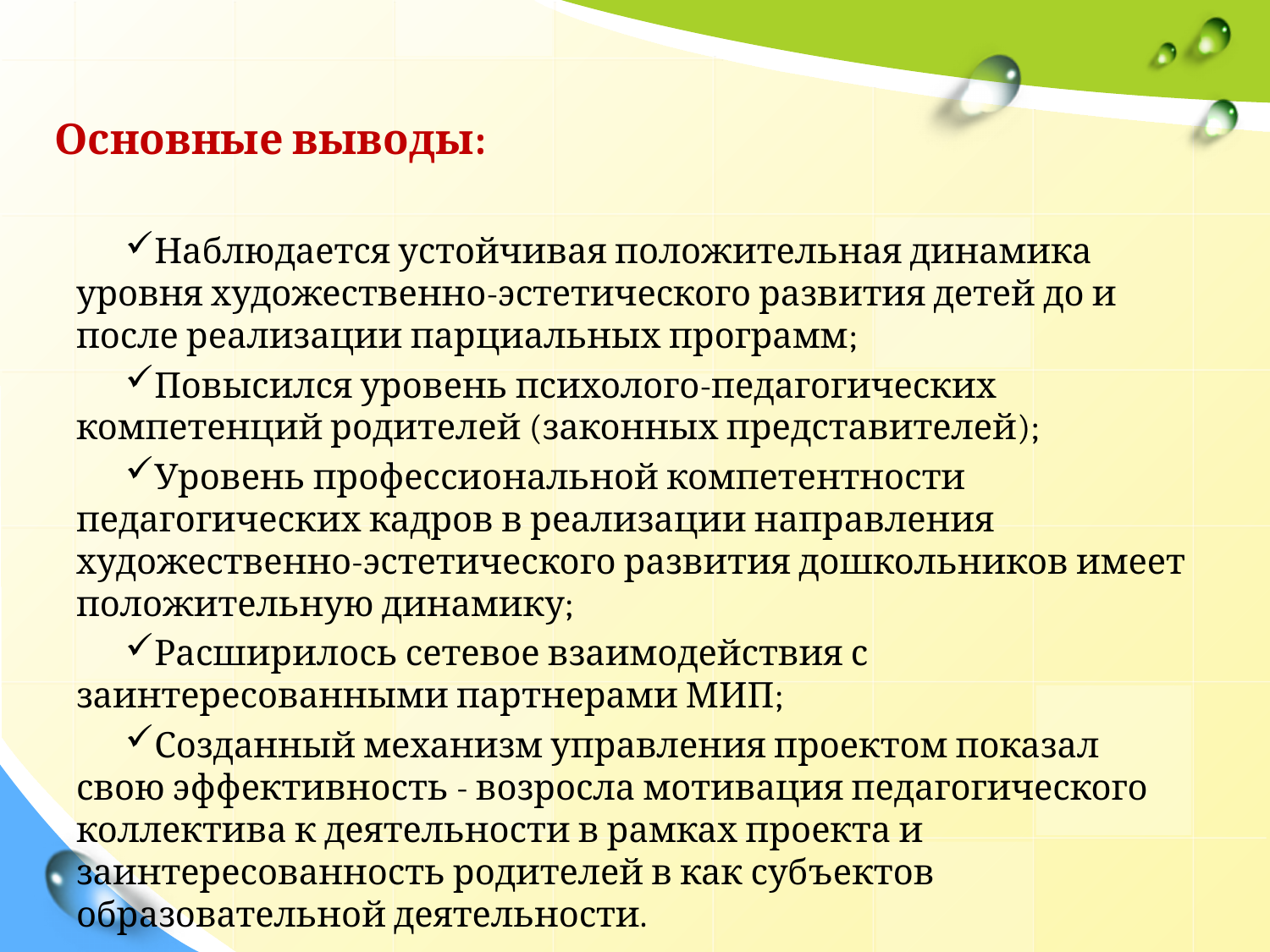

Основные выводы:
Наблюдается устойчивая положительная динамика уровня художественно-эстетического развития детей до и после реализации парциальных программ;
Повысился уровень психолого-педагогических компетенций родителей (законных представителей);
Уровень профессиональной компетентности педагогических кадров в реализации направления художественно-эстетического развития дошкольников имеет положительную динамику;
Расширилось сетевое взаимодействия с заинтересованными партнерами МИП;
Созданный механизм управления проектом показал свою эффективность - возросла мотивация педагогического коллектива к деятельности в рамках проекта и заинтересованность родителей в как субъектов образовательной деятельности.